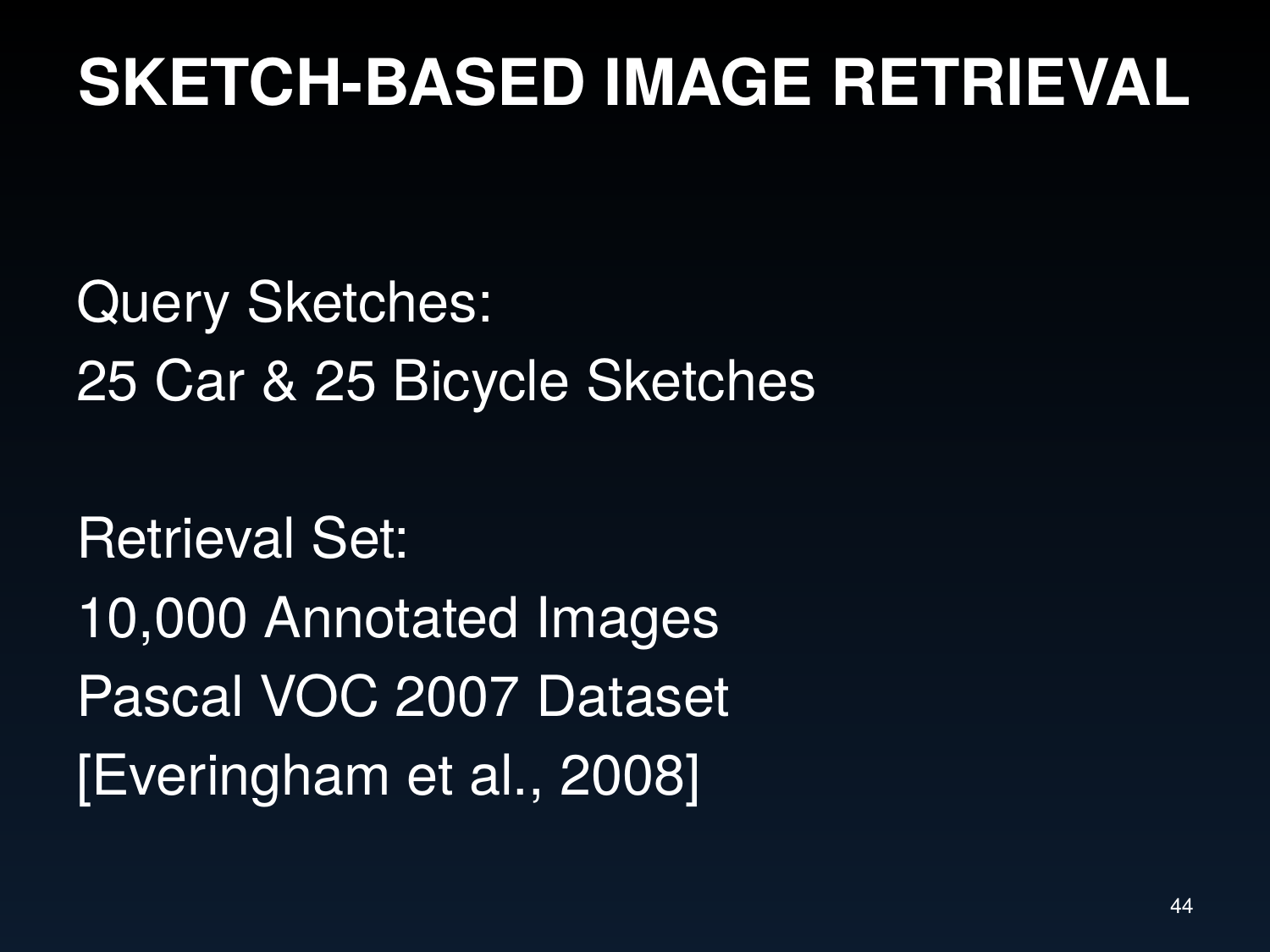

# Sketch-based Image Retrieval

Query Sketches:
25 Car & 25 Bicycle Sketches

Retrieval Set:
10,000 Annotated Images
Pascal VOC 2007 Dataset
[Everingham et al., 2008]

44